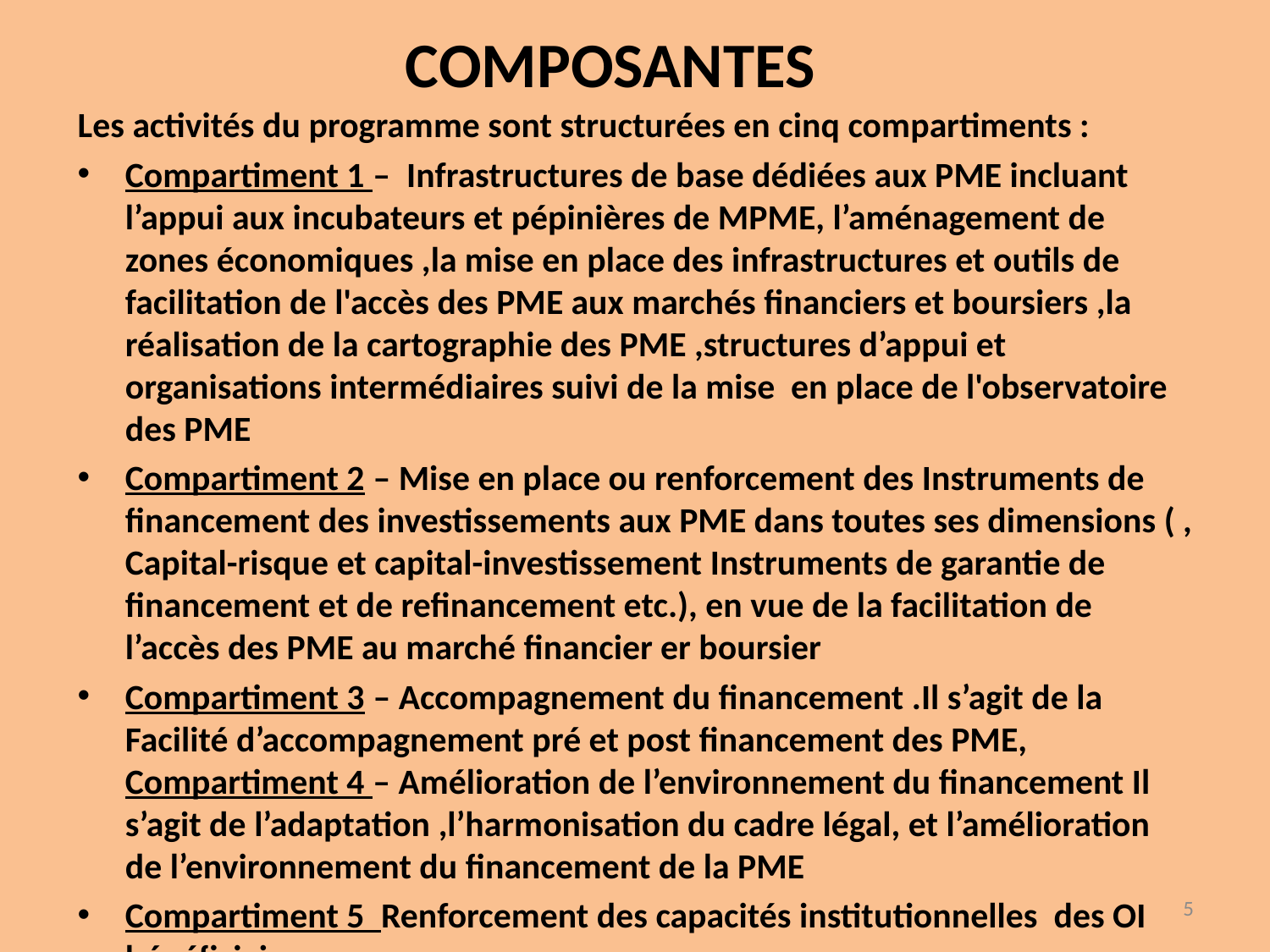

# COMPOSANTES
Les activités du programme sont structurées en cinq compartiments :
Compartiment 1 –  Infrastructures de base dédiées aux PME incluant l’appui aux incubateurs et pépinières de MPME, l’aménagement de zones économiques ,la mise en place des infrastructures et outils de  facilitation de l'accès des PME aux marchés financiers et boursiers ,la réalisation de la cartographie des PME ,structures d’appui et organisations intermédiaires suivi de la mise  en place de l'observatoire des PME
Compartiment 2 – Mise en place ou renforcement des Instruments de financement des investissements aux PME dans toutes ses dimensions ( , Capital-risque et capital-investissement Instruments de garantie de financement et de refinancement etc.), en vue de la facilitation de l’accès des PME au marché financier er boursier
Compartiment 3 – Accompagnement du financement .Il s’agit de la  Facilité d’accompagnement pré et post financement des PME, Compartiment 4 – Amélioration de l’environnement du financement Il s’agit de l’adaptation ,l’harmonisation du cadre légal, et l’amélioration de l’environnement du financement de la PME
Compartiment 5  Renforcement des capacités institutionnelles  des OI bénéficiaires

5